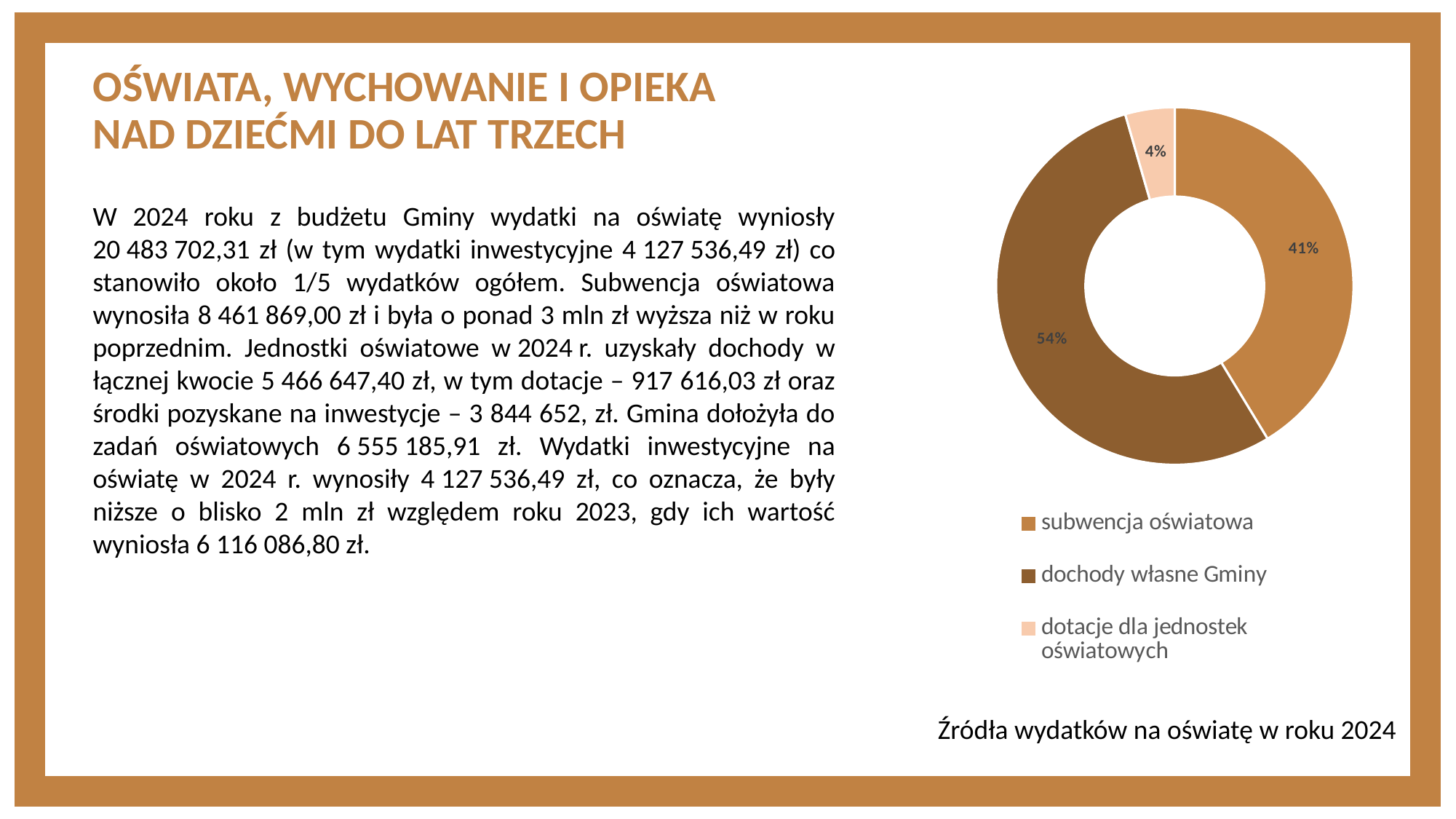

### Chart

| Category |  |
|---|---|
| subwencja oświatowa | 8461869.0 |
| dochody własne Gminy | 11104217.3 |
| dotacje dla jednostek oświatowych | 917616.03 |
# OŚWIATA, WYCHOWANIE I OPIEKA NAD DZIEĆMI DO LAT TRZECH
W 2024 roku z budżetu Gminy wydatki na oświatę wyniosły 20 483 702,31 zł (w tym wydatki inwestycyjne 4 127 536,49 zł) co stanowiło około 1/5 wydatków ogółem. Subwencja oświatowa wynosiła 8 461 869,00 zł i była o ponad 3 mln zł wyższa niż w roku poprzednim. Jednostki oświatowe w 2024 r. uzyskały dochody w łącznej kwocie 5 466 647,40 zł, w tym dotacje – 917 616,03 zł oraz środki pozyskane na inwestycje – 3 844 652, zł. Gmina dołożyła do zadań oświatowych 6 555 185,91 zł. Wydatki inwestycyjne na oświatę w 2024 r. wynosiły 4 127 536,49 zł, co oznacza, że były niższe o blisko 2 mln zł względem roku 2023, gdy ich wartość wyniosła 6 116 086,80 zł.
Źródła wydatków na oświatę w roku 2024